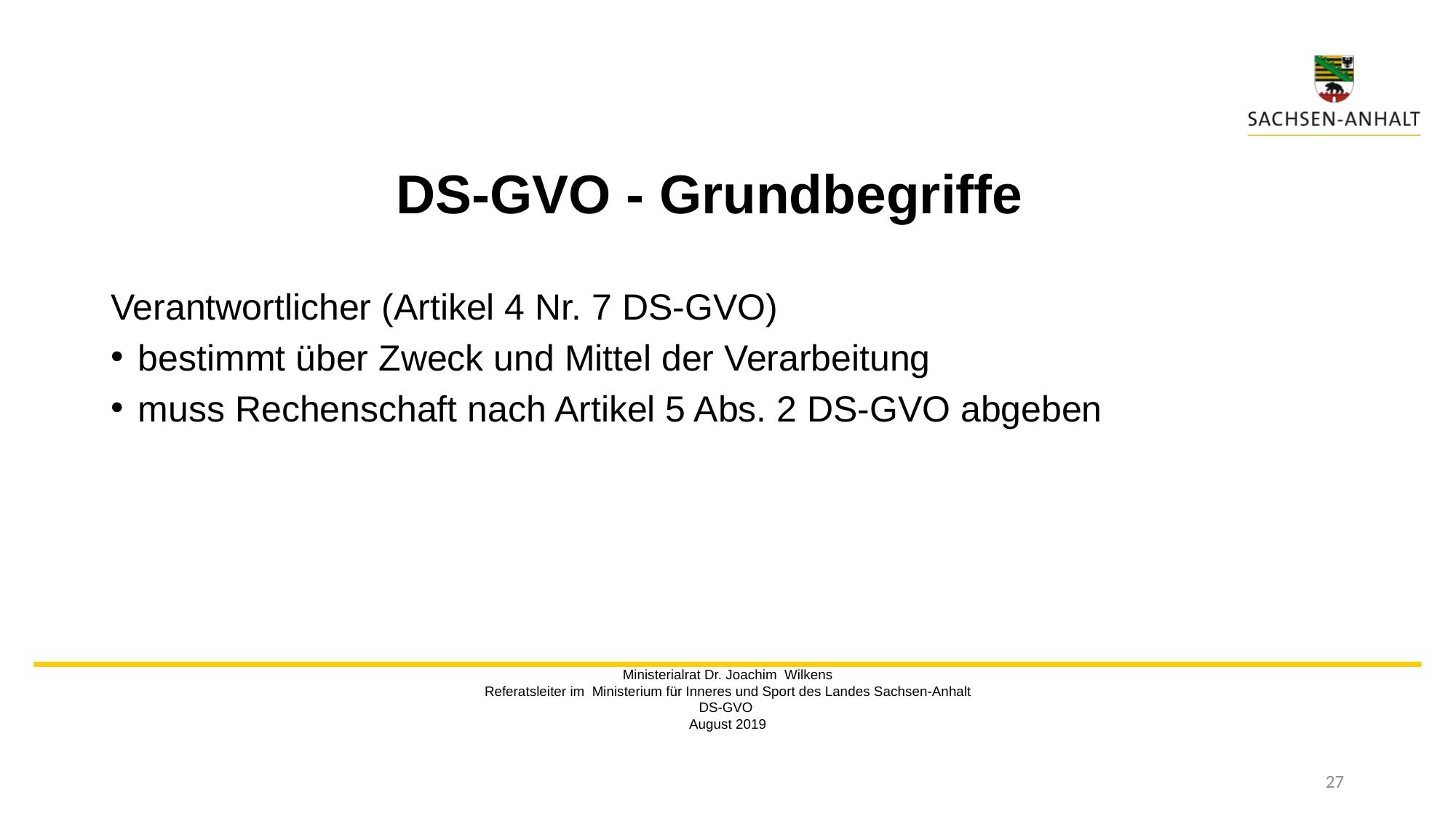

# DS-GVO - Grundbegriffe
Verantwortlicher (Artikel 4 Nr. 7 DS-GVO)
bestimmt über Zweck und Mittel der Verarbeitung
muss Rechenschaft nach Artikel 5 Abs. 2 DS-GVO abgeben
Ministerialrat Dr. Joachim  Wilkens
Referatsleiter im  Ministerium für Inneres und Sport des Landes Sachsen-Anhalt
DS-GVO
August 2019

27